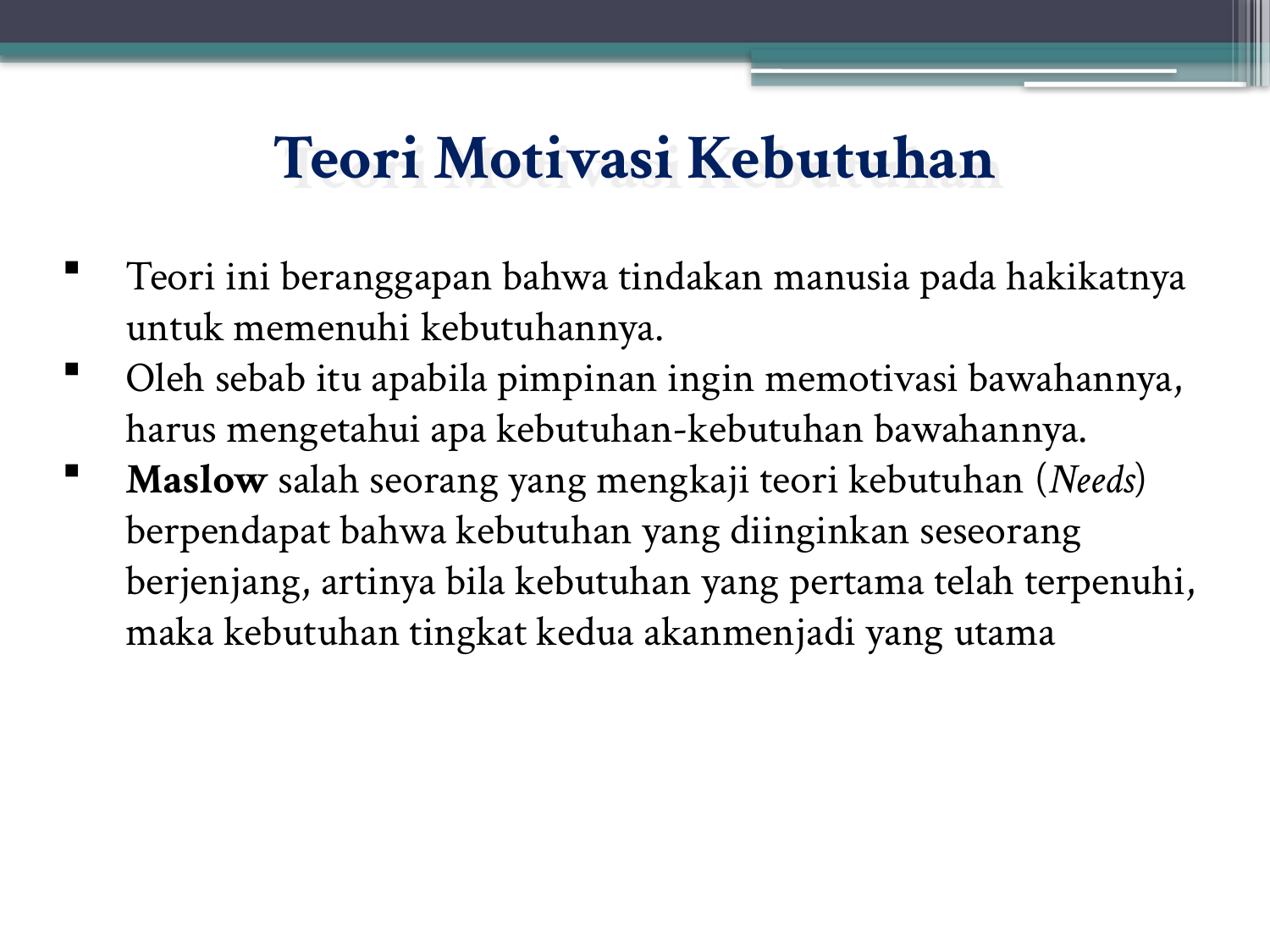

Teori Motivasi Kebutuhan
Teori ini beranggapan bahwa tindakan manusia pada hakikatnya untuk memenuhi kebutuhannya.
Oleh sebab itu apabila pimpinan ingin memotivasi bawahannya, harus mengetahui apa kebutuhan-kebutuhan bawahannya.
Maslow salah seorang yang mengkaji teori kebutuhan (Needs) berpendapat bahwa kebutuhan yang diinginkan seseorang berjenjang, artinya bila kebutuhan yang pertama telah terpenuhi, maka kebutuhan tingkat kedua akanmenjadi yang utama
15